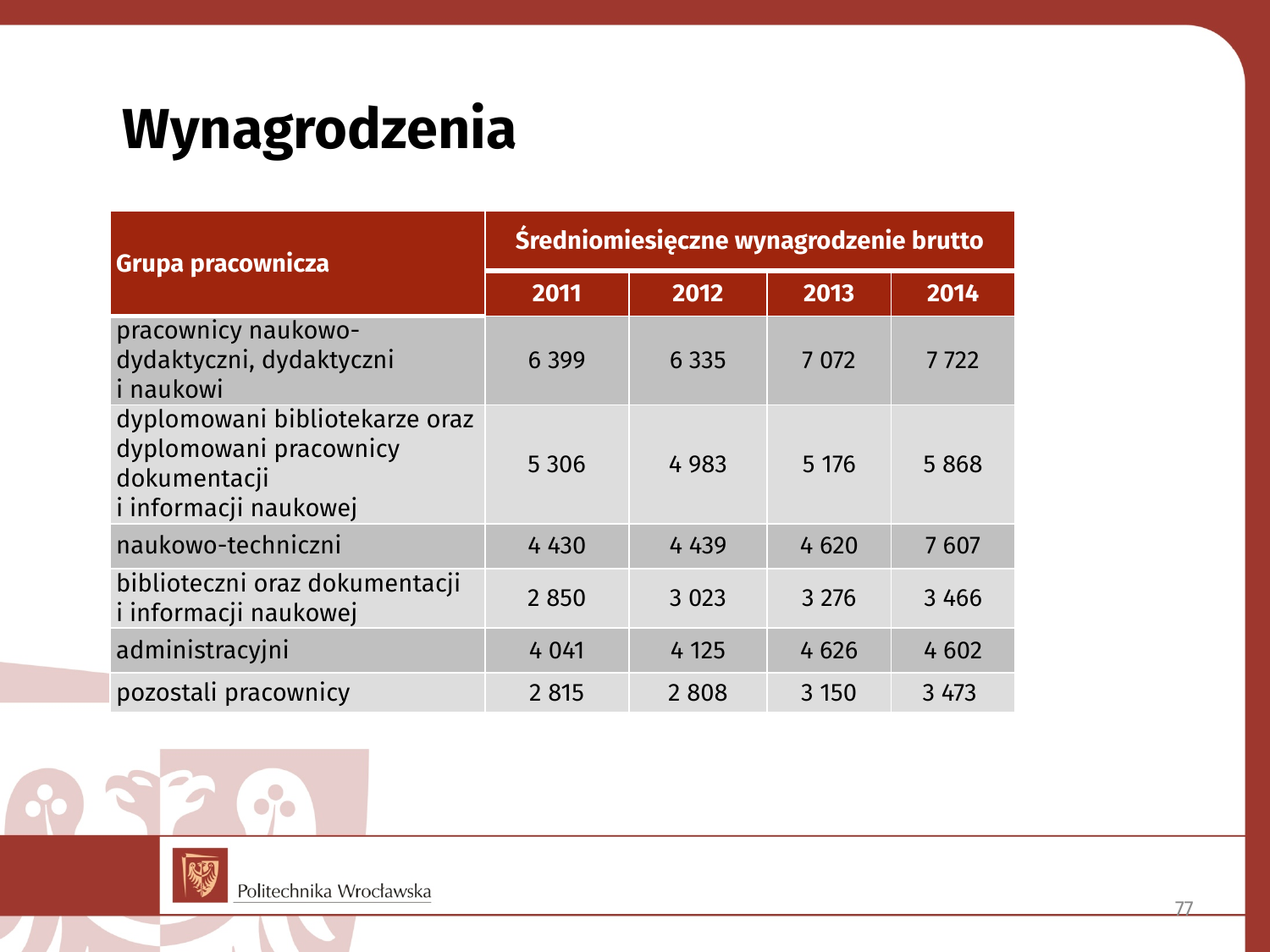

Wynagrodzenia
| Grupa pracownicza | Średniomiesięczne wynagrodzenie brutto |  |  |  |
| --- | --- | --- | --- | --- |
|  | 2011 | 2012 | 2013 | 2014 |
| pracownicy naukowo-dydaktyczni, dydaktyczni i naukowi | 6 399 | 6 335 | 7 072 | 7 722 |
| dyplomowani bibliotekarze oraz dyplomowani pracownicy dokumentacji i informacji naukowej | 5 306 | 4 983 | 5 176 | 5 868 |
| naukowo-techniczni | 4 430 | 4 439 | 4 620 | 7 607 |
| biblioteczni oraz dokumentacji i informacji naukowej | 2 850 | 3 023 | 3 276 | 3 466 |
| administracyjni | 4 041 | 4 125 | 4 626 | 4 602 |
| pozostali pracownicy | 2 815 | 2 808 | 3 150 | 3 473 |
77